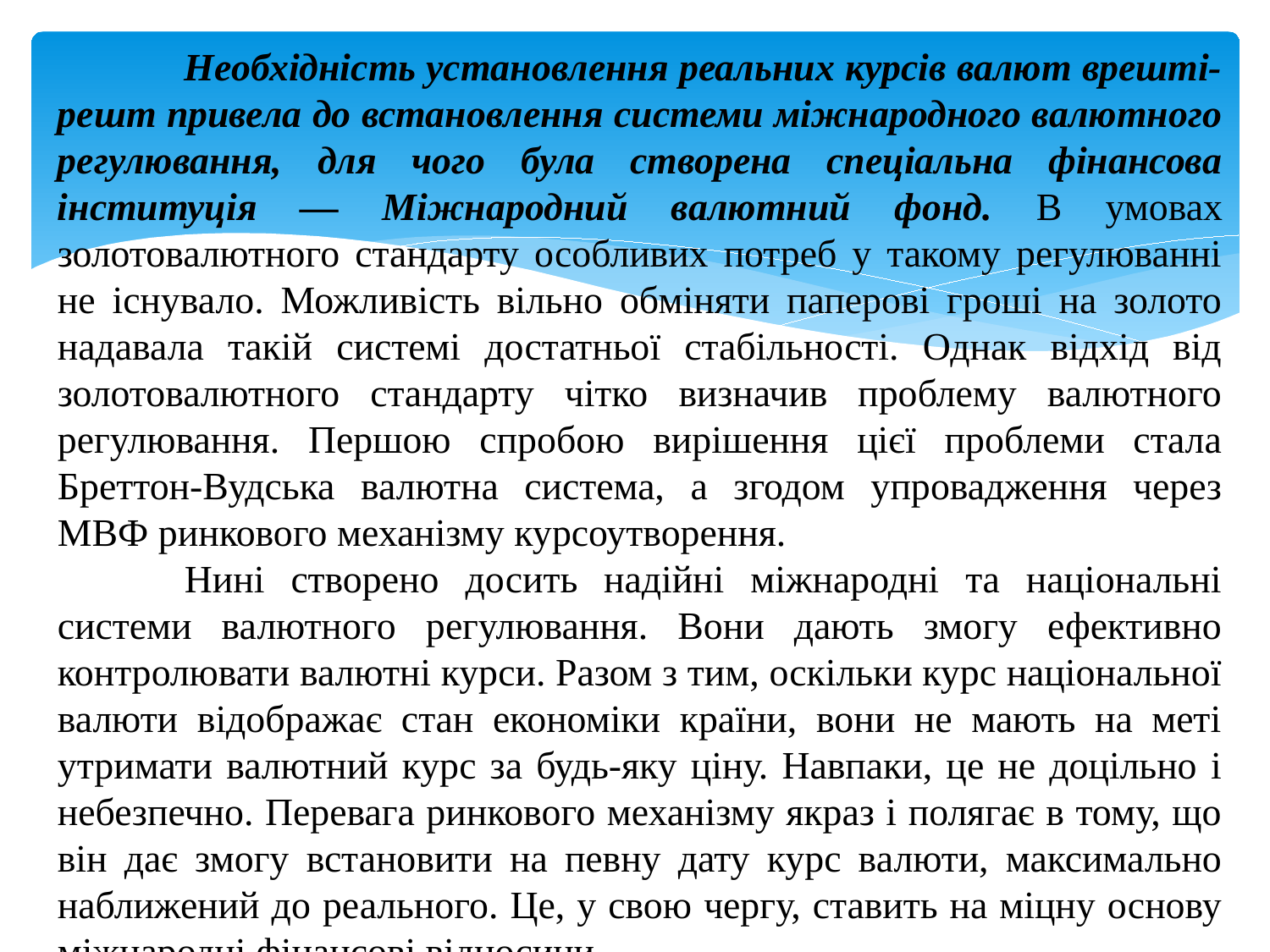

Необхідність установлення реальних курсів валют врешті-решт привела до встановлення системи міжнародного валютного регулювання, для чого була створена спеціальна фінансова інституція — Міжнародний валютний фонд. В умовах золотовалютного стандарту особливих потреб у такому регулюванні не існувало. Можливість вільно обміняти паперові гроші на золото нада­вала такій системі достатньої стабільності. Однак відхід від золотовалютного стандарту чітко визначив проблему валютного регулювання. Першою спробою вирішення цієї проблеми стала Бреттон-Вудська валютна система, а згодом упровадження через МВФ ринкового механізму курсоутворення.
	Нині створено досить надійні міжнародні та національні системи валютного регулювання. Вони дають змогу ефективно контролювати валютні курси. Разом з тим, оскільки курс національної валюти відображає стан економіки країни, вони не мають на меті утримати валютний курс за будь-яку ціну. Навпаки, це не доцільно і небезпечно. Перевага ринкового механізму якраз і полягає в тому, що він дає змогу встановити на певну дату курс валюти, максимально наближений до реального. Це, у свою чергу, ставить на міцну основу міжнародні фінансові відносини.